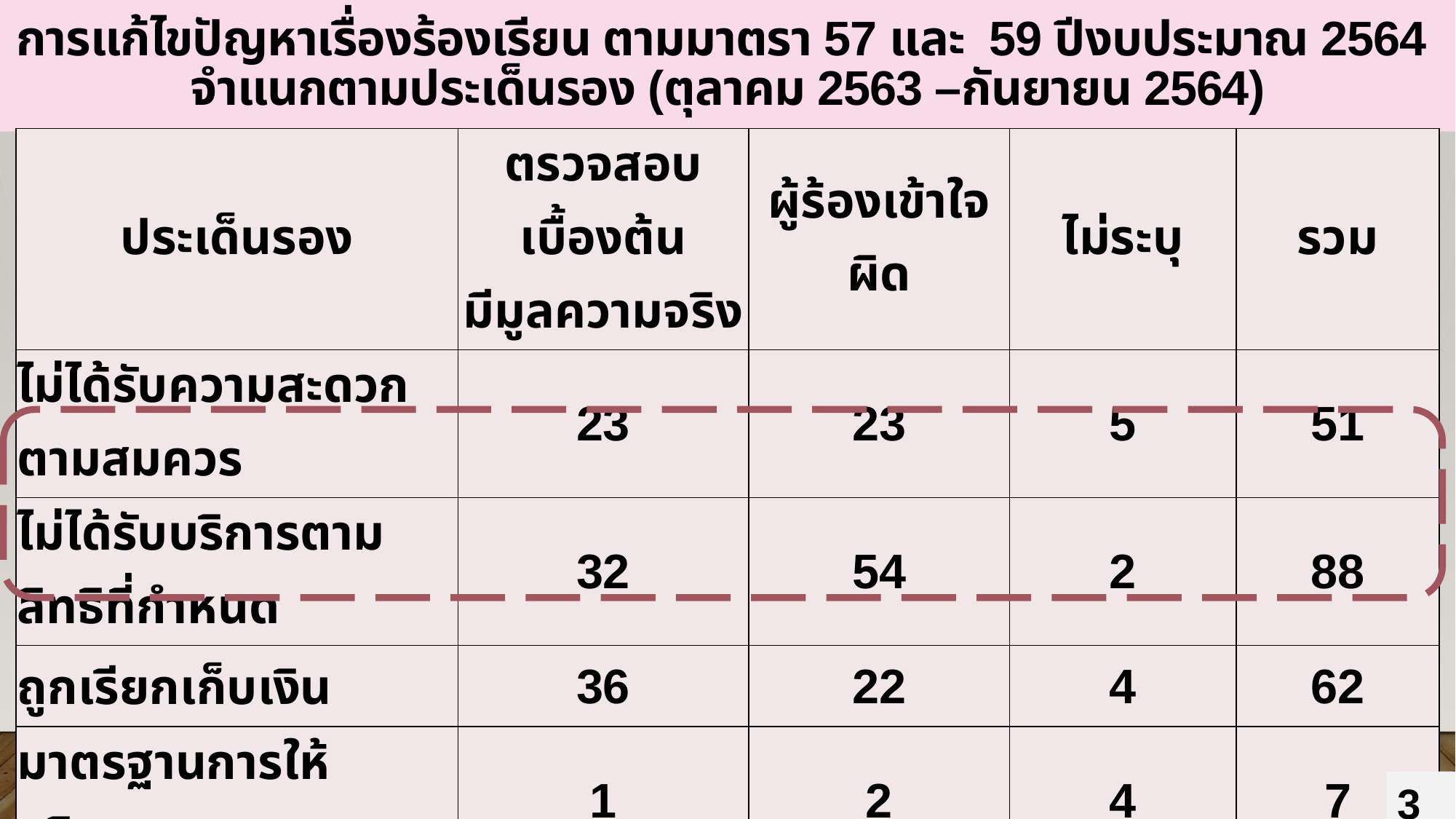

การแก้ไขปัญหาเรื่องร้องเรียน ตามมาตรา 57 และ  59 ปีงบประมาณ 2564
จำแนกตามประเด็นรอง (ตุลาคม 2563 –กันยายน 2564)
#
| ประเด็นรอง | ตรวจสอบเบื้องต้น มีมูลความจริง | ผู้ร้องเข้าใจผิด | ไม่ระบุ | รวม |
| --- | --- | --- | --- | --- |
| ไม่ได้รับความสะดวกตามสมควร | 23 | 23 | 5 | 51 |
| ไม่ได้รับบริการตามสิทธิที่กำหนด | 32 | 54 | 2 | 88 |
| ถูกเรียกเก็บเงิน | 36 | 22 | 4 | 62 |
| มาตรฐานการให้บริการสาธารณสุข | 1 | 2 | 4 | 7 |
| รวม | 92 | 101 | 15 | 208 |

### Chart

| Category |
|---|
33